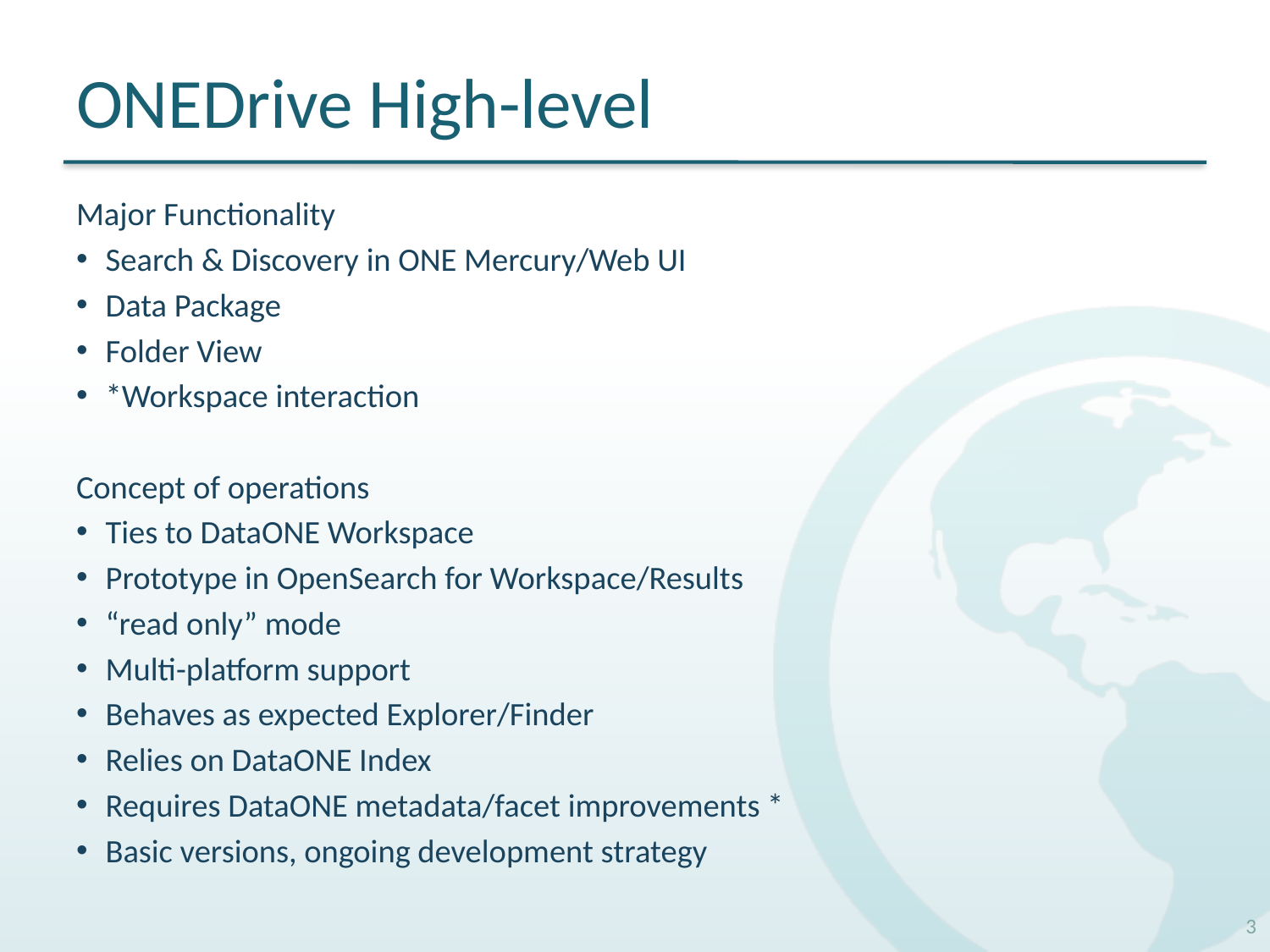

# ONEDrive High-level
Major Functionality
Search & Discovery in ONE Mercury/Web UI
Data Package
Folder View
*Workspace interaction

Concept of operations
Ties to DataONE Workspace
Prototype in OpenSearch for Workspace/Results
“read only” mode
Multi-platform support
Behaves as expected Explorer/Finder
Relies on DataONE Index
Requires DataONE metadata/facet improvements *
Basic versions, ongoing development strategy